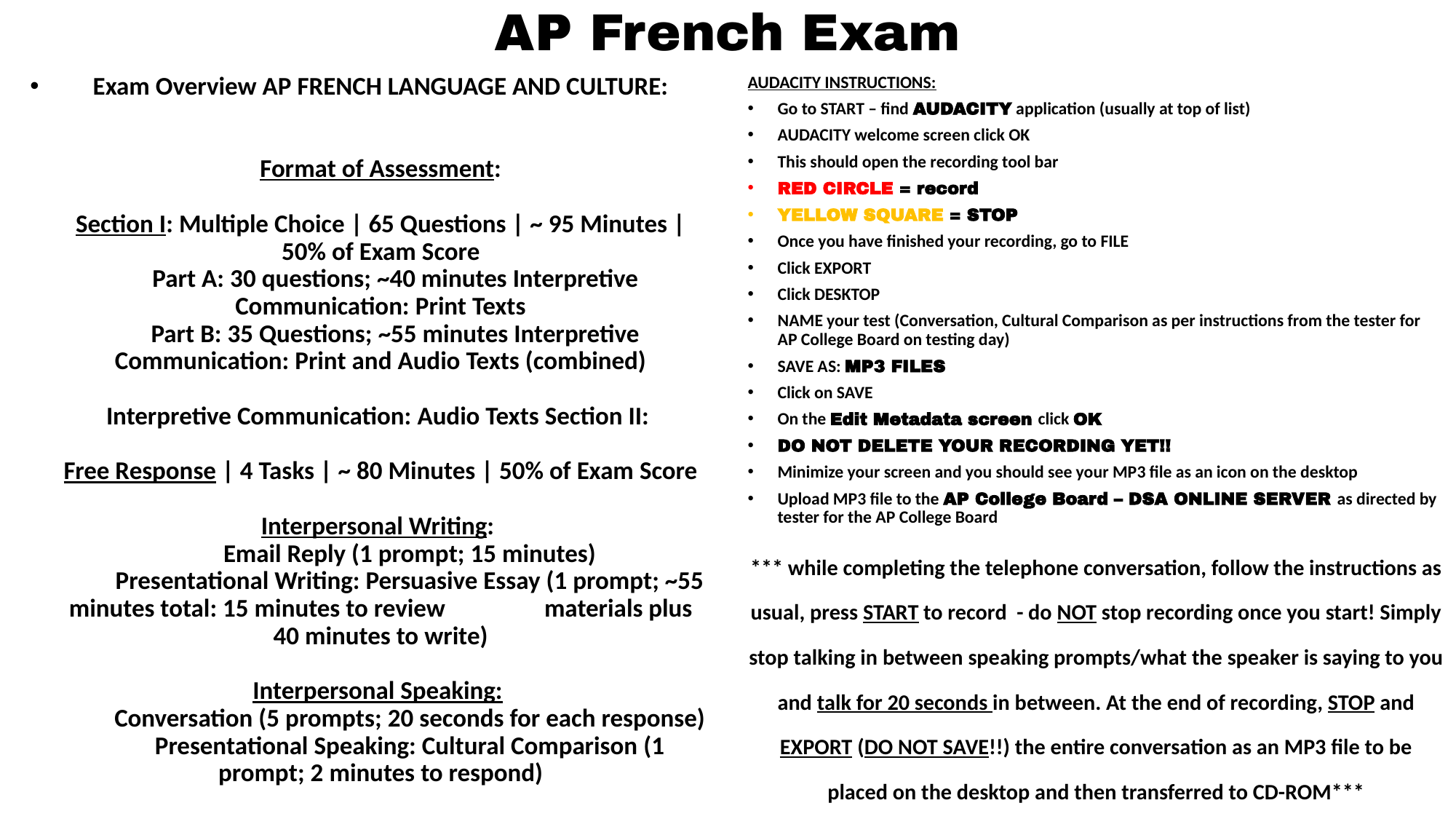

# AP French Exam
Exam Overview AP FRENCH LANGUAGE AND CULTURE:
Format of Assessment:
Section I: Multiple Choice | 65 Questions | ~ 95 Minutes | 50% of Exam Score
     Part A: 30 questions; ~40 minutes Interpretive Communication: Print Texts
     Part B: 35 Questions; ~55 minutes Interpretive Communication: Print and Audio Texts (combined)
Interpretive Communication: Audio Texts Section II: 
Free Response | 4 Tasks | ~ 80 Minutes | 50% of Exam Score
Interpersonal Writing: 
          Email Reply (1 prompt; 15 minutes)
          Presentational Writing: Persuasive Essay (1 prompt; ~55 minutes total: 15 minutes to review                 materials plus 40 minutes to write)
​
Interpersonal Speaking: 
          Conversation (5 prompts; 20 seconds for each response)
          Presentational Speaking: Cultural Comparison (1 prompt; 2 minutes to respond)

AUDACITY INSTRUCTIONS:
Go to START – find AUDACITY application (usually at top of list)
AUDACITY welcome screen click OK
This should open the recording tool bar
RED CIRCLE = record
YELLOW SQUARE = STOP
Once you have finished your recording, go to FILE
Click EXPORT
Click DESKTOP
NAME your test (Conversation, Cultural Comparison as per instructions from the tester for AP College Board on testing day)
SAVE AS: MP3 FILES
Click on SAVE
On the Edit Metadata screen click OK
DO NOT DELETE YOUR RECORDING YET!!
Minimize your screen and you should see your MP3 file as an icon on the desktop
Upload MP3 file to the AP College Board – DSA ONLINE SERVER as directed by tester for the AP College Board
*** while completing the telephone conversation, follow the instructions as usual, press START to record  - do NOT stop recording once you start! Simply stop talking in between speaking prompts/what the speaker is saying to you and talk for 20 seconds in between. At the end of recording, STOP and EXPORT (DO NOT SAVE!!) the entire conversation as an MP3 file to be placed on the desktop and then transferred to CD-ROM***